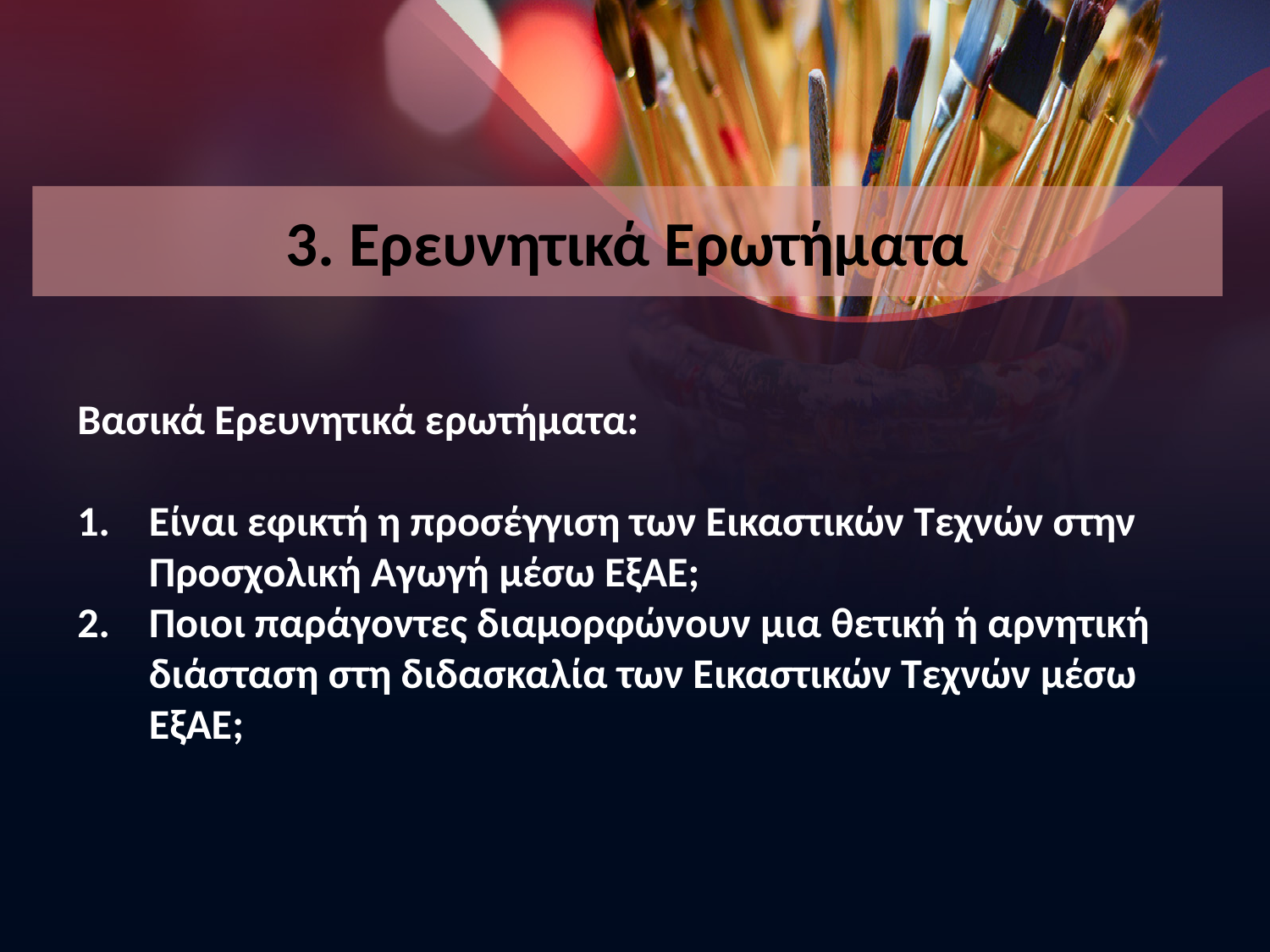

# 3. Ερευνητικά Ερωτήματα
Βασικά Ερευνητικά ερωτήματα:

Είναι εφικτή η προσέγγιση των Εικαστικών Τεχνών στην Προσχολική Αγωγή μέσω ΕξΑΕ;
Ποιοι παράγοντες διαμορφώνουν μια θετική ή αρνητική διάσταση στη διδασκαλία των Εικαστικών Τεχνών μέσω ΕξΑΕ;